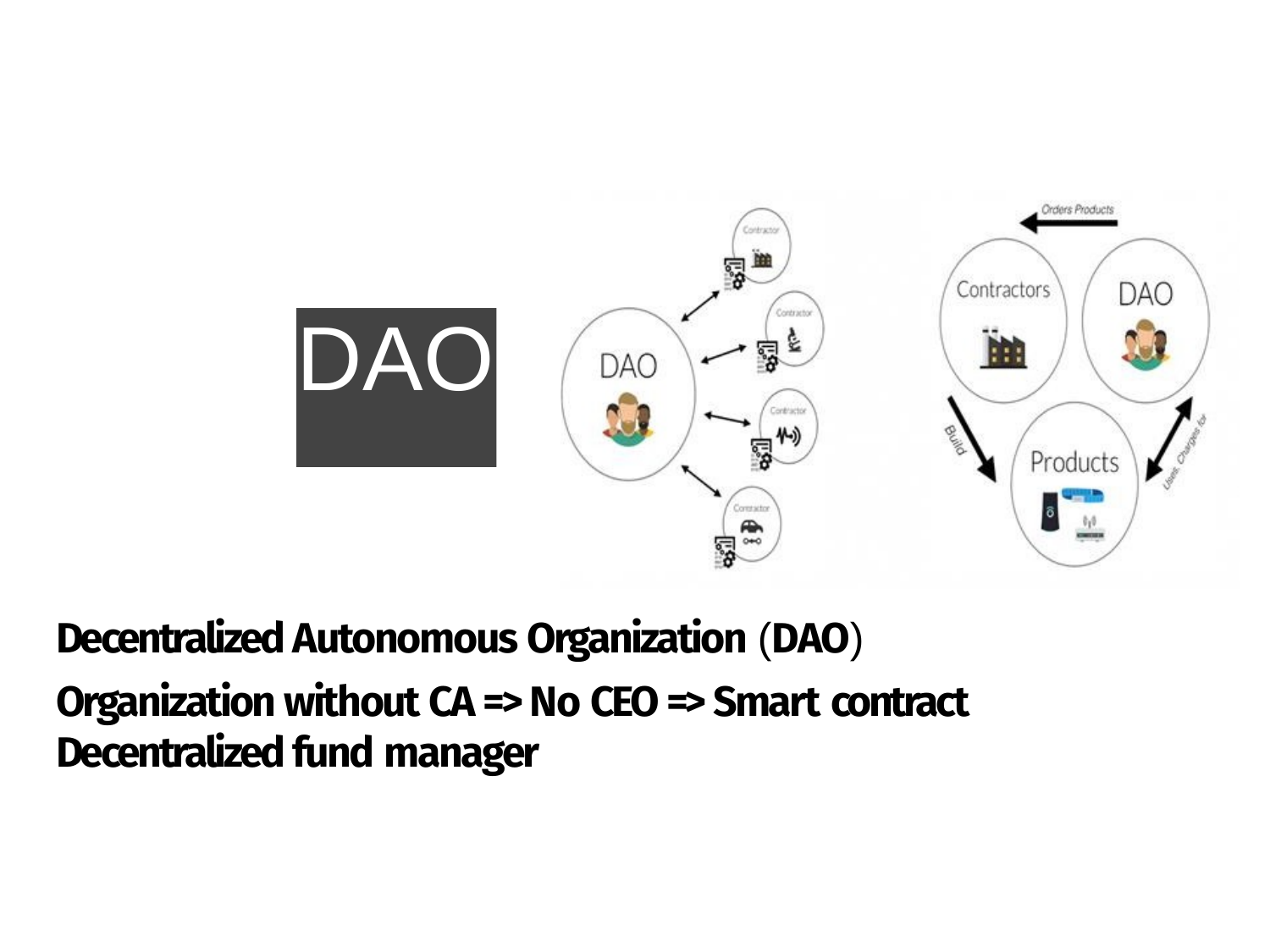

# DAO
Decentralized Autonomous Organization (DAO)
Organization without CA => No CEO => Smart contract  Decentralized fund manager